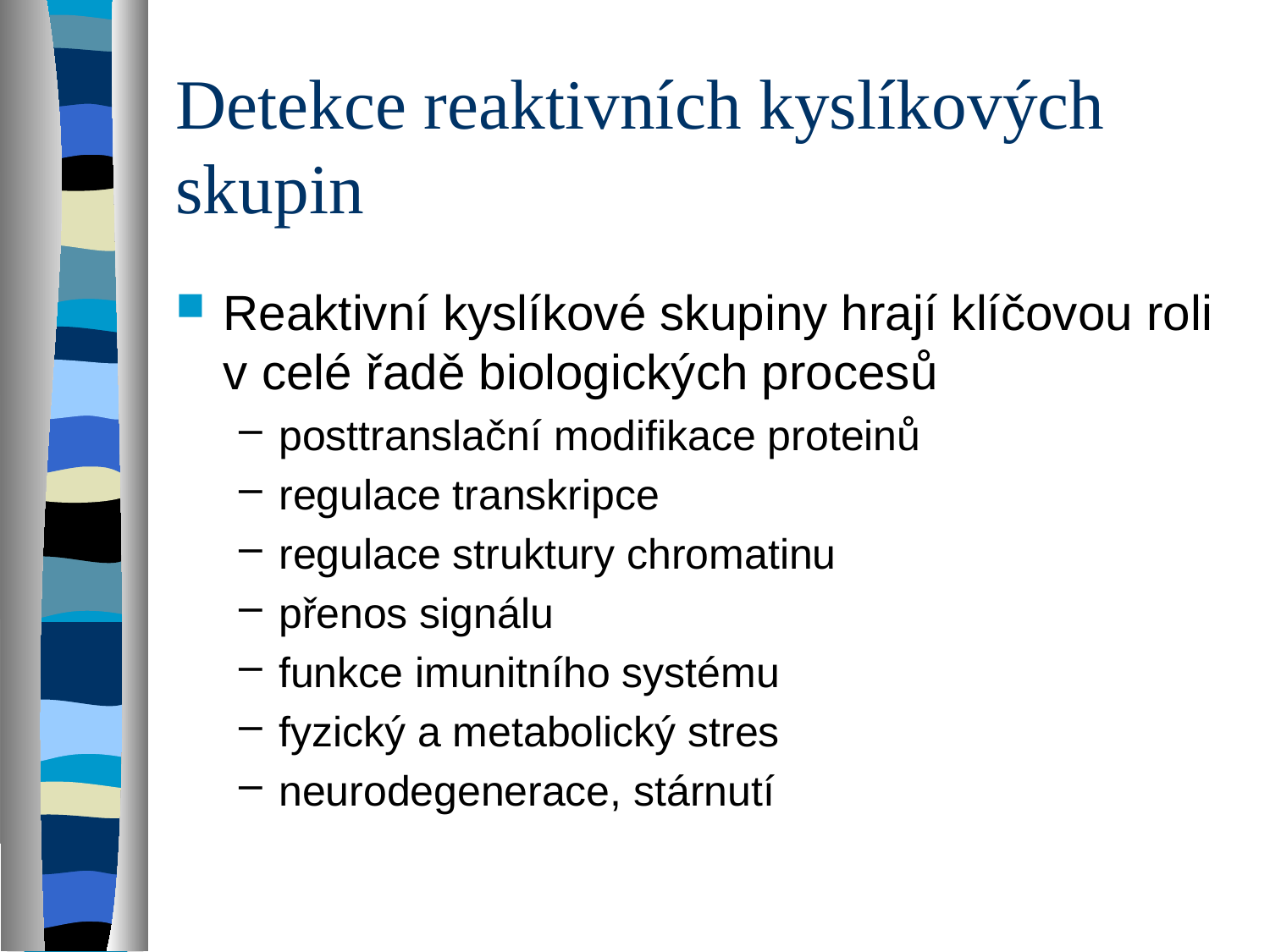

# Detekce reaktivních kyslíkových skupin
Reaktivní kyslíkové skupiny hrají klíčovou roli v celé řadě biologických procesů
posttranslační modifikace proteinů
regulace transkripce
regulace struktury chromatinu
přenos signálu
funkce imunitního systému
fyzický a metabolický stres
neurodegenerace, stárnutí